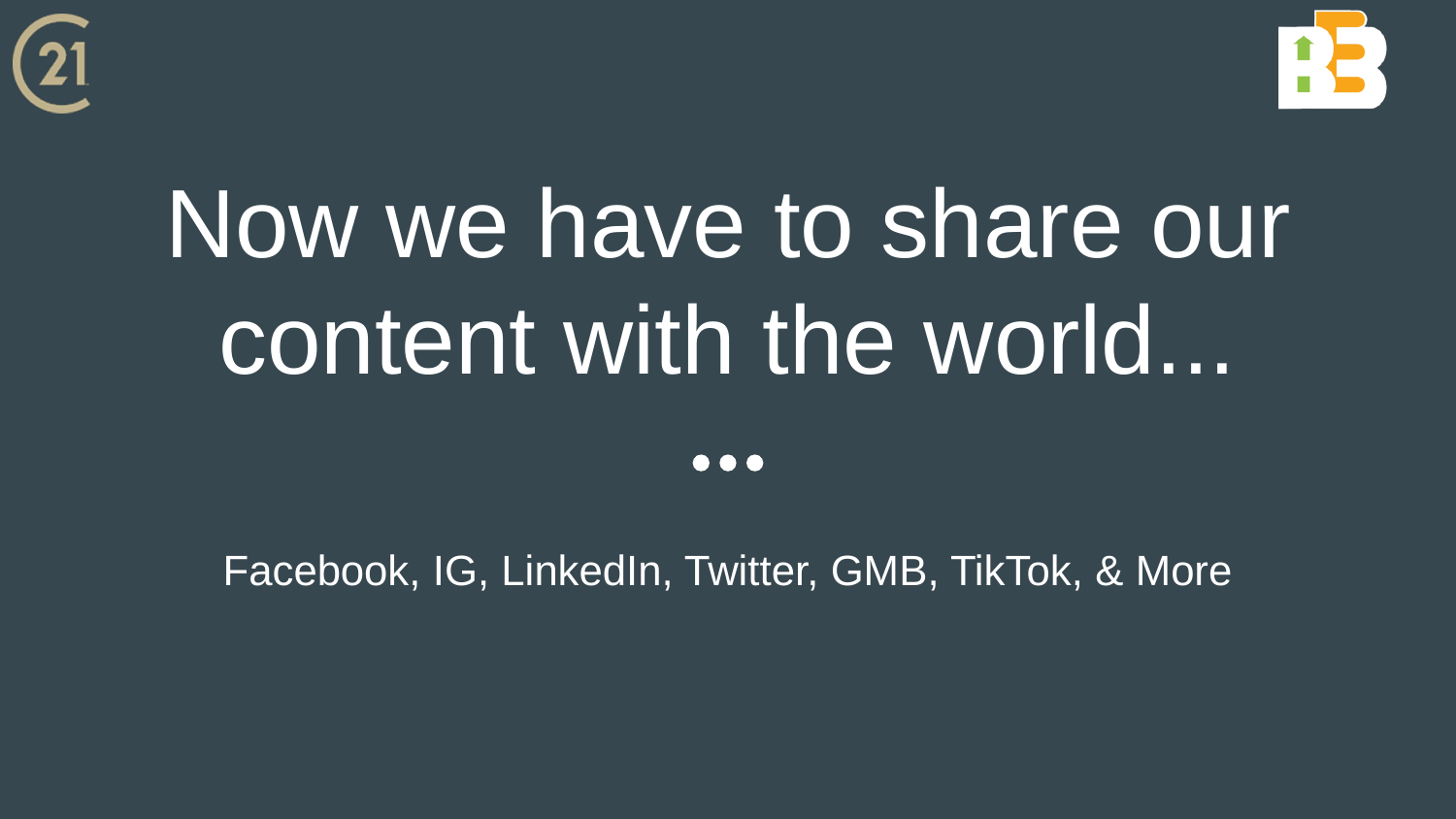

# Now we have to share our content with the world...
Facebook, IG, LinkedIn, Twitter, GMB, TikTok, & More